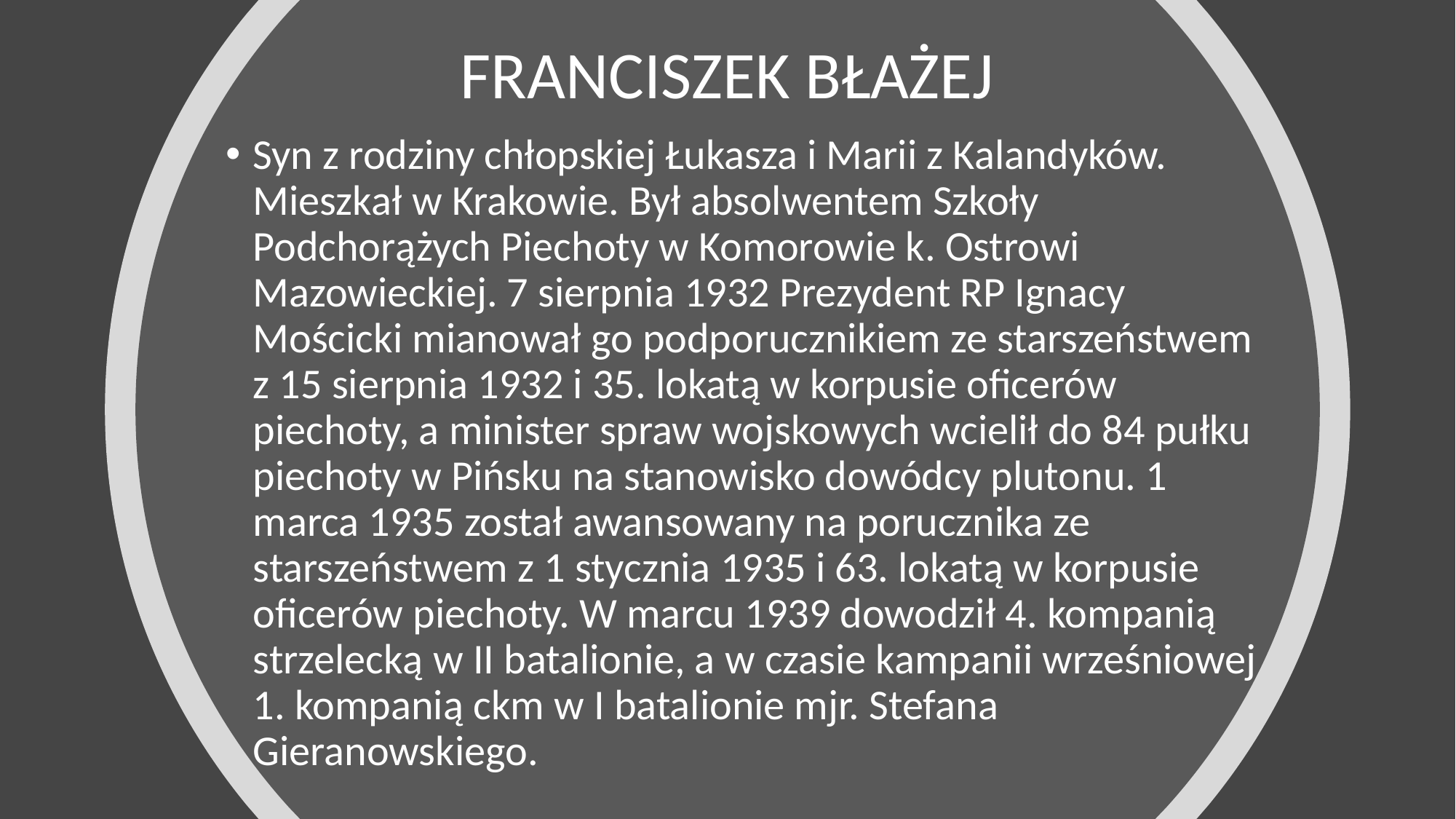

# FRANCISZEK BŁAŻEJ
Syn z rodziny chłopskiej Łukasza i Marii z Kalandyków. Mieszkał w Krakowie. Był absolwentem Szkoły Podchorążych Piechoty w Komorowie k. Ostrowi Mazowieckiej. 7 sierpnia 1932 Prezydent RP Ignacy Mościcki mianował go podporucznikiem ze starszeństwem z 15 sierpnia 1932 i 35. lokatą w korpusie oficerów piechoty, a minister spraw wojskowych wcielił do 84 pułku piechoty w Pińsku na stanowisko dowódcy plutonu. 1 marca 1935 został awansowany na porucznika ze starszeństwem z 1 stycznia 1935 i 63. lokatą w korpusie oficerów piechoty. W marcu 1939 dowodził 4. kompanią strzelecką w II batalionie, a w czasie kampanii wrześniowej 1. kompanią ckm w I batalionie mjr. Stefana Gieranowskiego.